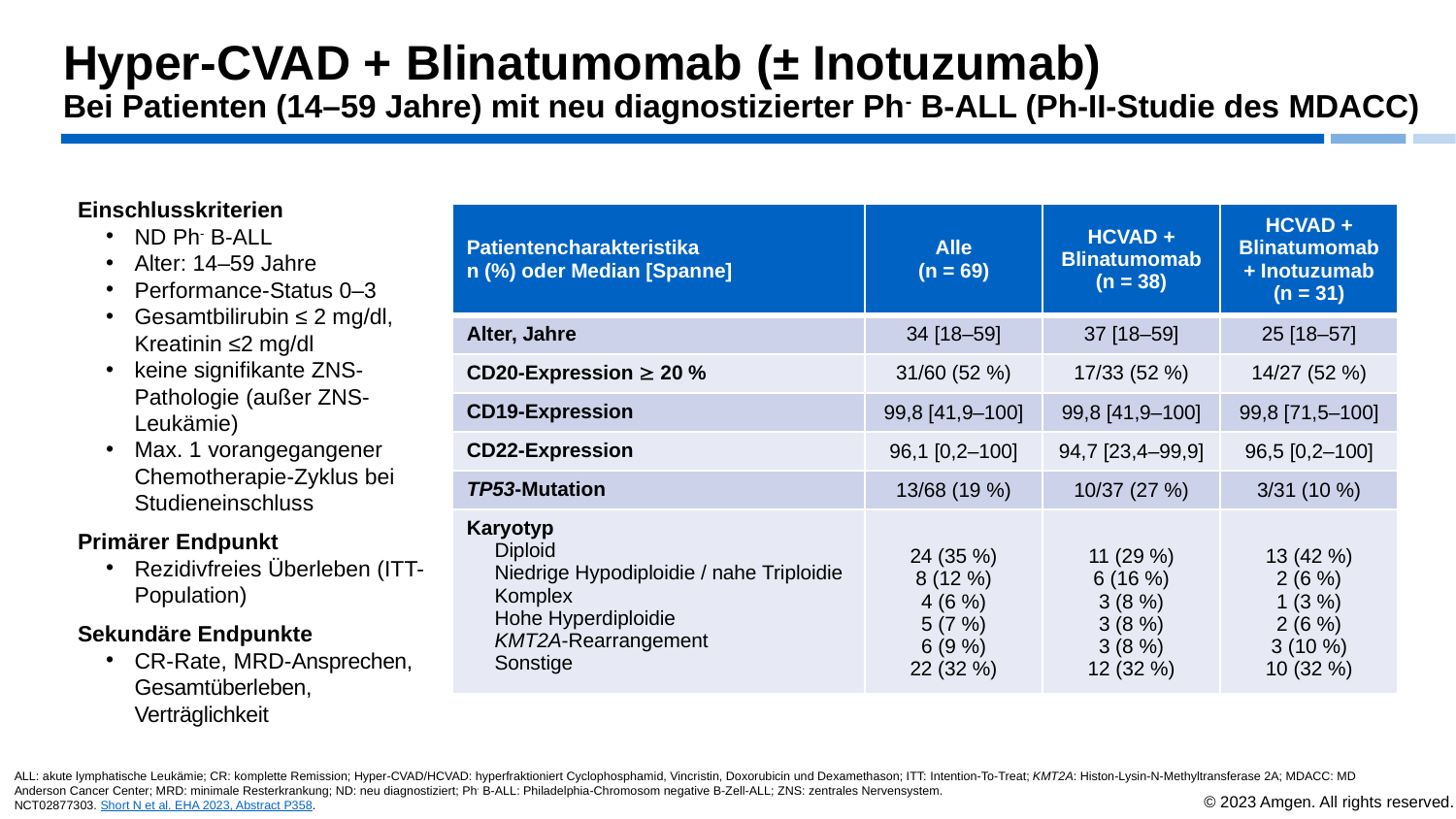

# Hyper-CVAD + Blinatumomab (± Inotuzumab) Bei Patienten (14–59 Jahre) mit neu diagnostizierter Ph- B-ALL (Ph-II-Studie des MDACC)
Einschlusskriterien
ND Ph- B-ALL
Alter: 14–59 Jahre
Performance-Status 0–3
Gesamtbilirubin ≤ 2 mg/dl, Kreatinin ≤2 mg/dl
keine signifikante ZNS-Pathologie (außer ZNS-Leukämie)
Max. 1 vorangegangener Chemotherapie-Zyklus bei Studieneinschluss
Primärer Endpunkt
Rezidivfreies Überleben (ITT-Population)
Sekundäre Endpunkte
CR-Rate, MRD-Ansprechen, Gesamtüberleben, Verträglichkeit
| Patientencharakteristika n (%) oder Median [Spanne] | Alle (n = 69) | HCVAD + Blinatumomab (n = 38) | HCVAD + Blinatumomab + Inotuzumab (n = 31) |
| --- | --- | --- | --- |
| Alter, Jahre | 34 [18–59] | 37 [18–59] | 25 [18–57] |
| CD20-Expression ≥ 20 % | 31/60 (52 %) | 17/33 (52 %) | 14/27 (52 %) |
| CD19-Expression | 99,8 [41,9–100] | 99,8 [41,9–100] | 99,8 [71,5–100] |
| CD22-Expression | 96,1 [0,2–100] | 94,7 [23,4–99,9] | 96,5 [0,2–100] |
| TP53-Mutation | 13/68 (19 %) | 10/37 (27 %) | 3/31 (10 %) |
| Karyotyp Diploid Niedrige Hypodiploidie / nahe Triploidie Komplex Hohe Hyperdiploidie KMT2A-Rearrangement Sonstige | 24 (35 %) 8 (12 %) 4 (6 %) 5 (7 %) 6 (9 %) 22 (32 %) | 11 (29 %) 6 (16 %) 3 (8 %) 3 (8 %) 3 (8 %) 12 (32 %) | 13 (42 %) 2 (6 %) 1 (3 %) 2 (6 %) 3 (10 %) 10 (32 %) |
ALL: akute lymphatische Leukämie; CR: komplette Remission; Hyper-CVAD/HCVAD: hyperfraktioniert Cyclophosphamid, Vincristin, Doxorubicin und Dexamethason; ITT: Intention-To-Treat; KMT2A: Histon-Lysin-N-Methyltransferase 2A; MDACC: MD Anderson Cancer Center; MRD: minimale Resterkrankung; ND: neu diagnostiziert; Ph- B-ALL: Philadelphia-Chromosom negative B-Zell-ALL; ZNS: zentrales Nervensystem.
NCT02877303. Short N et al. EHA 2023, Abstract P358.